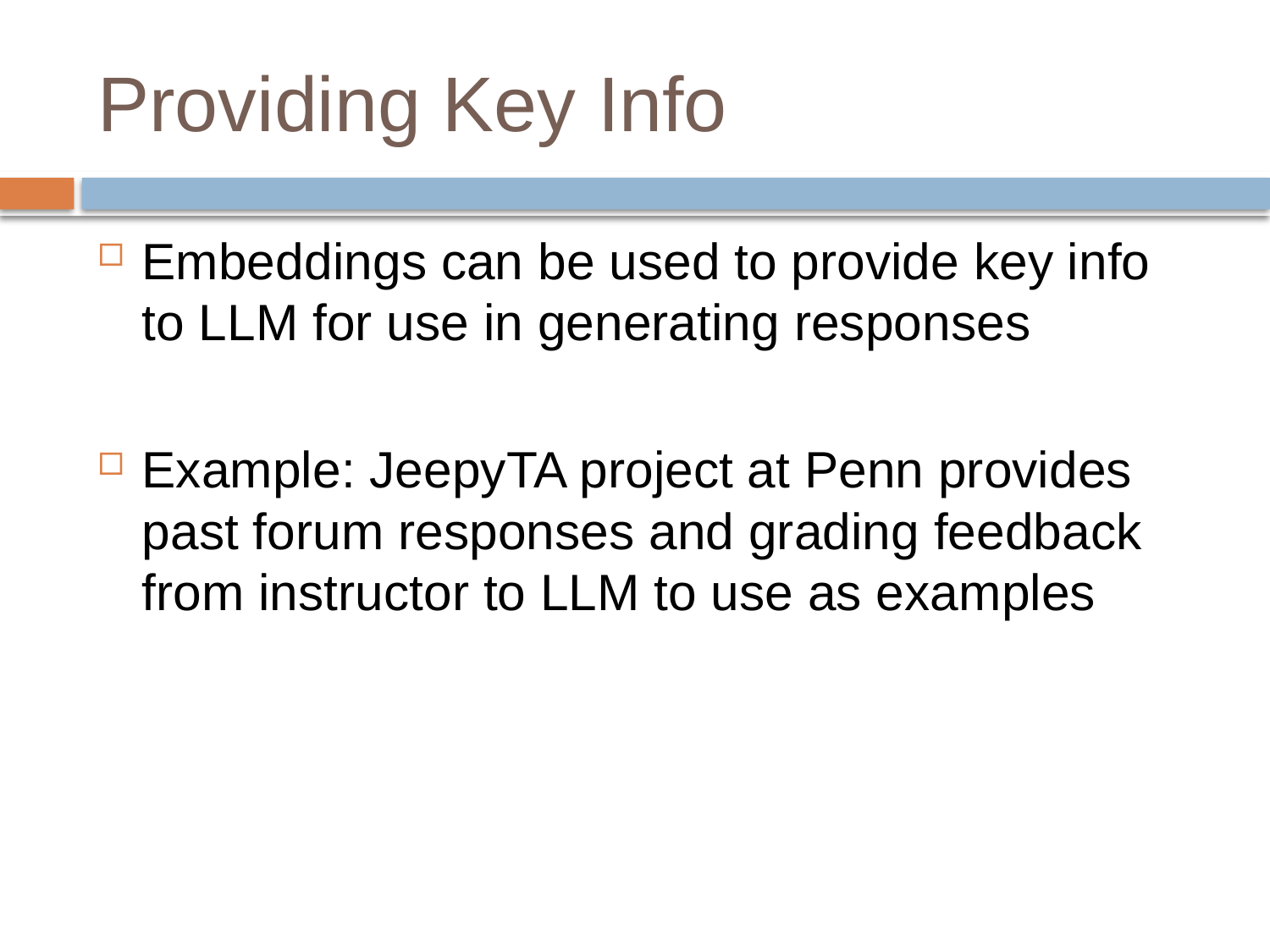

# Providing Key Info
Embeddings can be used to provide key info to LLM for use in generating responses

Example: JeepyTA project at Penn provides past forum responses and grading feedback from instructor to LLM to use as examples